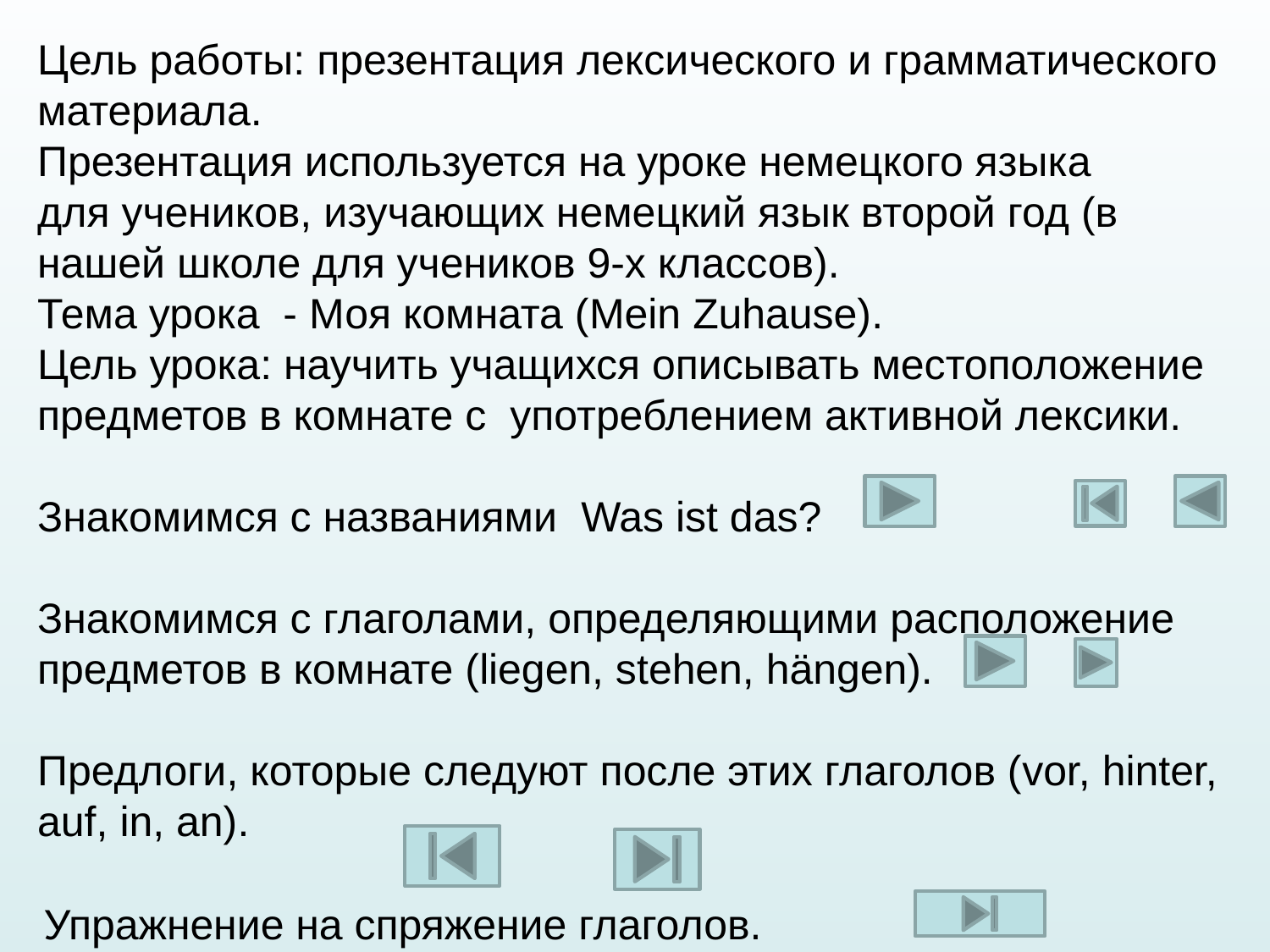

Цель работы: презентация лексического и грамматического материала.
Презентация используется на уроке немецкого языка
для учеников, изучающих немецкий язык второй год (в нашей школе для учеников 9-х классов).
Тема урока  - Моя комната (Mein Zuhause).
Цель урока: научить учащихся описывать местоположение предметов в комнате с  употреблением активной лексики.

Знакомимся с названиями  Was ist das?

Знакомимся с глаголами, определяющими расположение предметов в комнате (liegen, stehen, hängen).

Предлоги, которые следуют после этих глаголов (vor, hinter, auf, in, an).

Упражнение на спряжение глаголов.